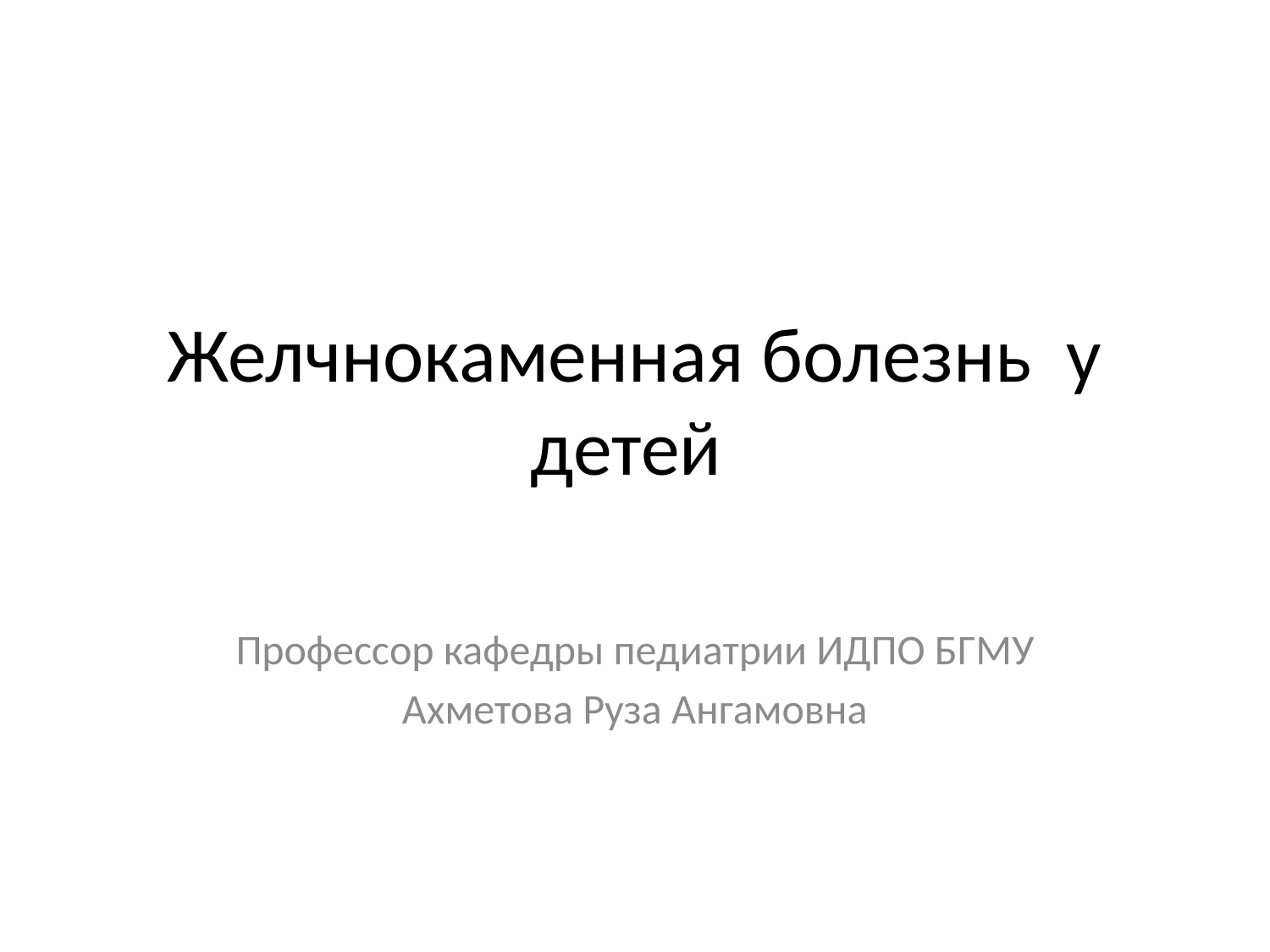

# Желчнокаменная болезнь  у детей

Профессор кафедры педиатрии ИДПО БГМУ
Ахметова Руза Ангамовна